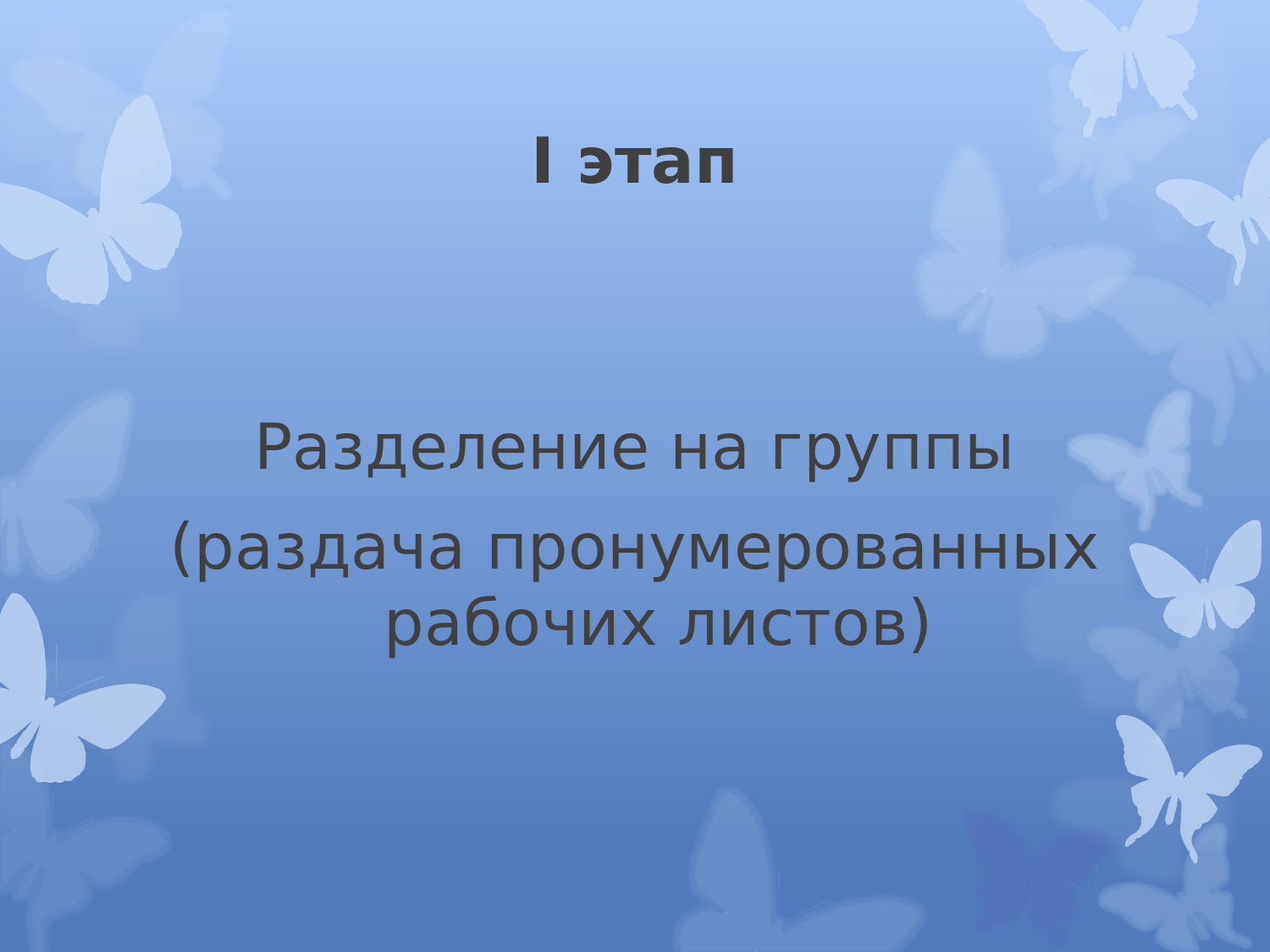

# I этап
Разделение на группы
(раздача пронумерованных рабочих листов)